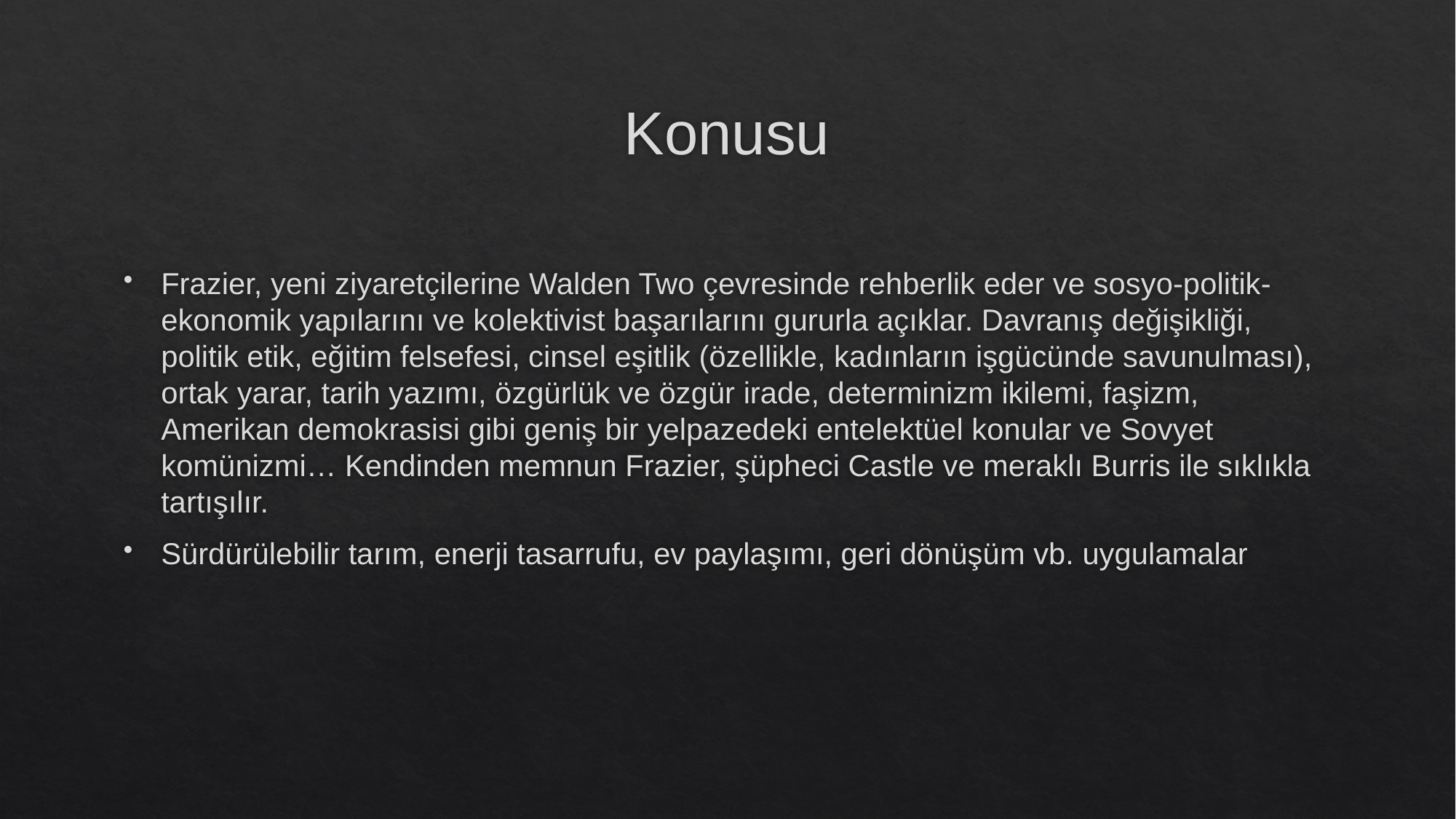

# Konusu

Frazier, yeni ziyaretçilerine Walden Two çevresinde rehberlik eder ve sosyo-politik-ekonomik yapılarını ve kolektivist başarılarını gururla açıklar. Davranış değişikliği, politik etik, eğitim felsefesi, cinsel eşitlik (özellikle, kadınların işgücünde savunulması), ortak yarar, tarih yazımı, özgürlük ve özgür irade, determinizm ikilemi, faşizm, Amerikan demokrasisi gibi geniş bir yelpazedeki entelektüel konular ve Sovyet komünizmi… Kendinden memnun Frazier, şüpheci Castle ve meraklı Burris ile sıklıkla tartışılır.
Sürdürülebilir tarım, enerji tasarrufu, ev paylaşımı, geri dönüşüm vb. uygulamalar